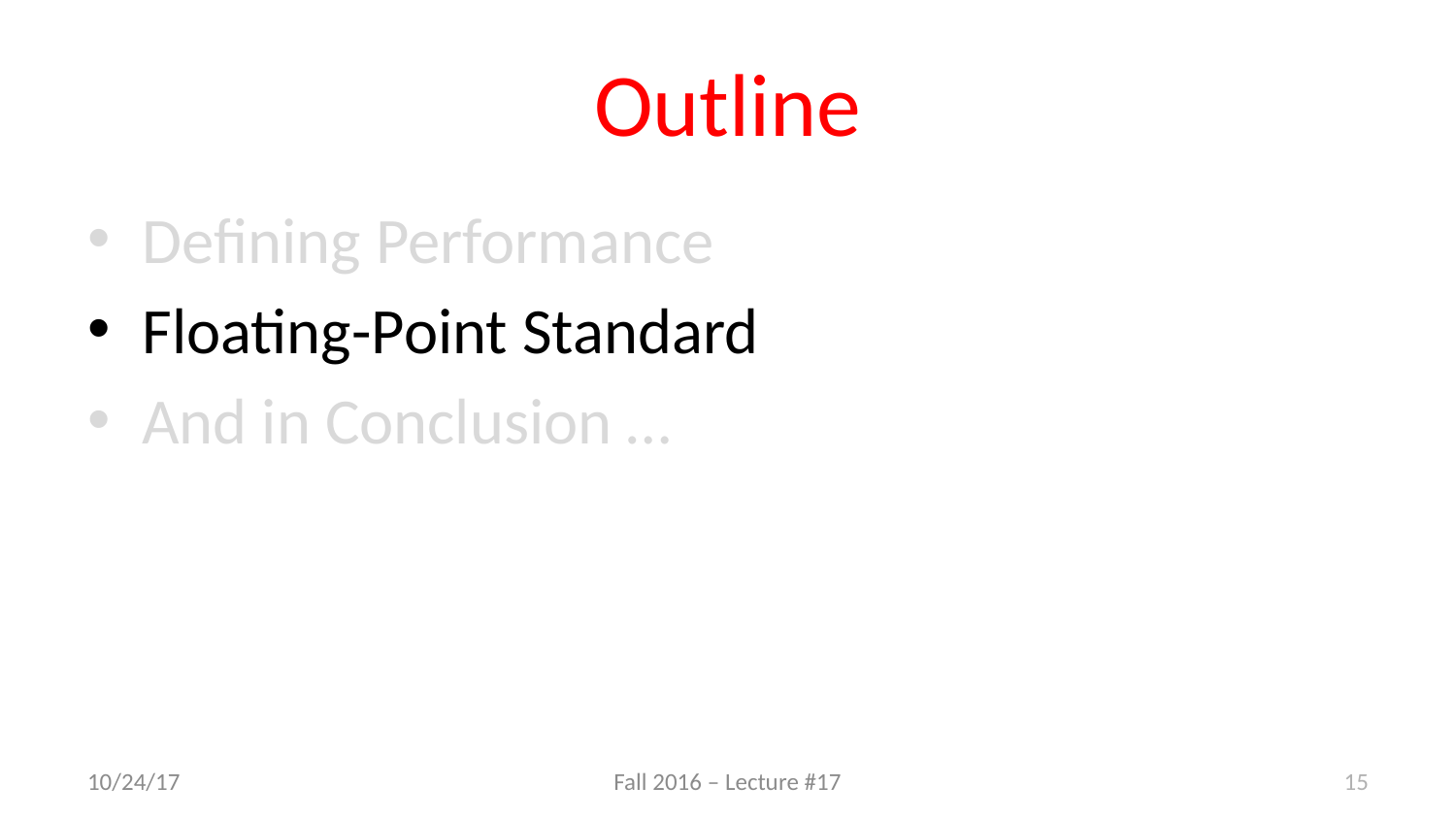

# Outline
Defining Performance
Floating-Point Standard
And in Conclusion …

10/24/17
Fall 2016 – Lecture #17
15